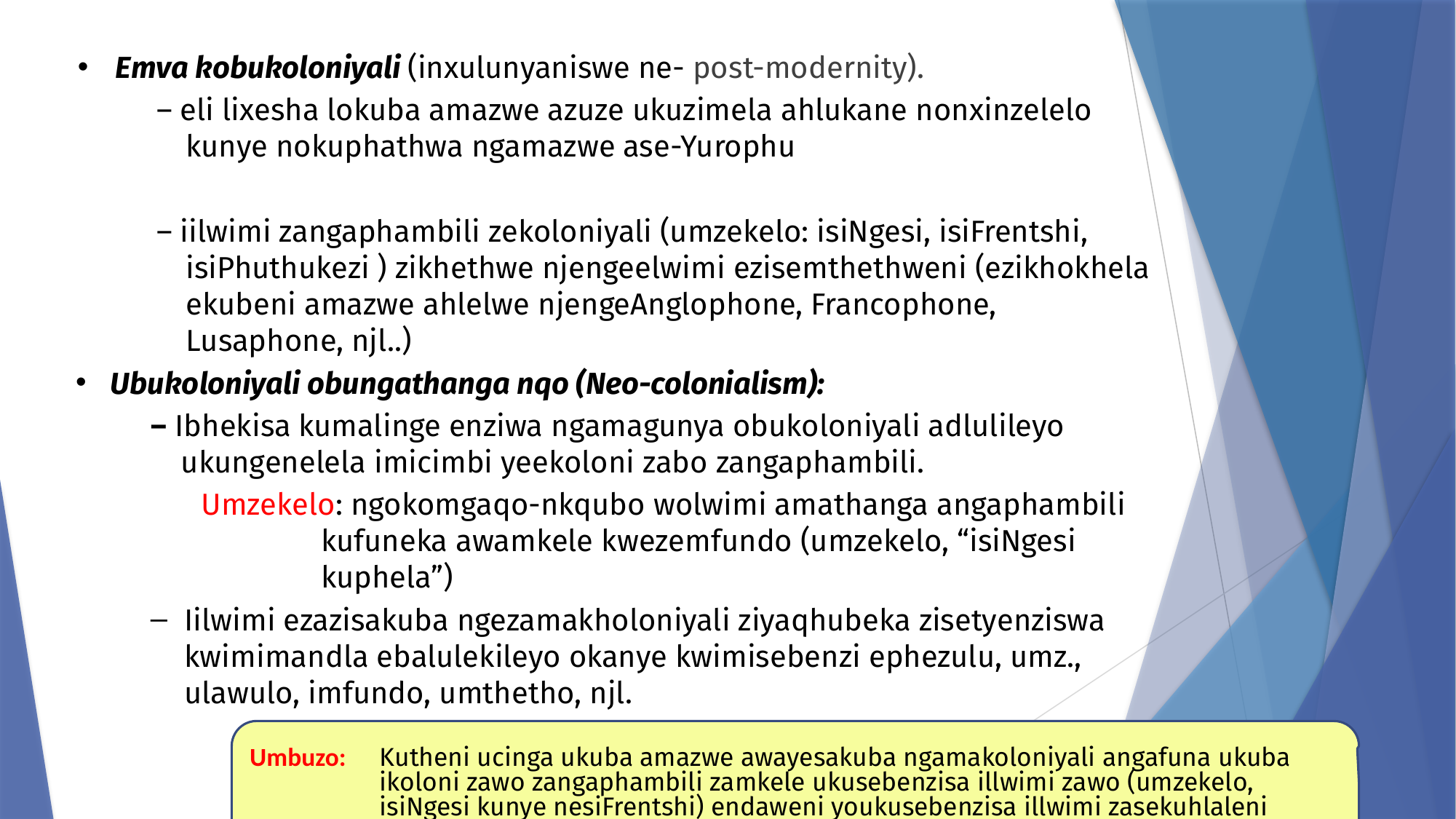

Emva kobukoloniyali (inxulunyaniswe ne- post-modernity).
– eli lixesha lokuba amazwe azuze ukuzimela ahlukane nonxinzelelo kunye nokuphathwa ngamazwe ase-Yurophu

– iilwimi zangaphambili zekoloniyali (umzekelo: isiNgesi, isiFrentshi, isiPhuthukezi ) zikhethwe njengeelwimi ezisemthethweni (ezikhokhela ekubeni amazwe ahlelwe njengeAnglophone, Francophone, Lusaphone, njl..)
Ubukoloniyali obungathanga nqo (Neo-colonialism):
 – Ibhekisa kumalinge enziwa ngamagunya obukoloniyali adlulileyo ukungenelela imicimbi yeekoloni zabo zangaphambili.
      Umzekelo: ngokomgaqo-nkqubo wolwimi amathanga angaphambili kufuneka awamkele kwezemfundo (umzekelo, “isiNgesi kuphela”)
Iilwimi ezazisakuba ngezamakholoniyali ziyaqhubeka zisetyenziswa kwimimandla ebalulekileyo okanye kwimisebenzi ephezulu, umz., ulawulo, imfundo, umthetho, njl.

Umbuzo:   	Kutheni ucinga ukuba amazwe awayesakuba ngamakoloniyali angafuna ukuba ikoloni zawo zangaphambili zamkele ukusebenzisa illwimi zawo (umzekelo, isiNgesi kunye nesiFrentshi) endaweni youkusebenzisa illwimi zasekuhlaleni njengelwimi zokufundisa?